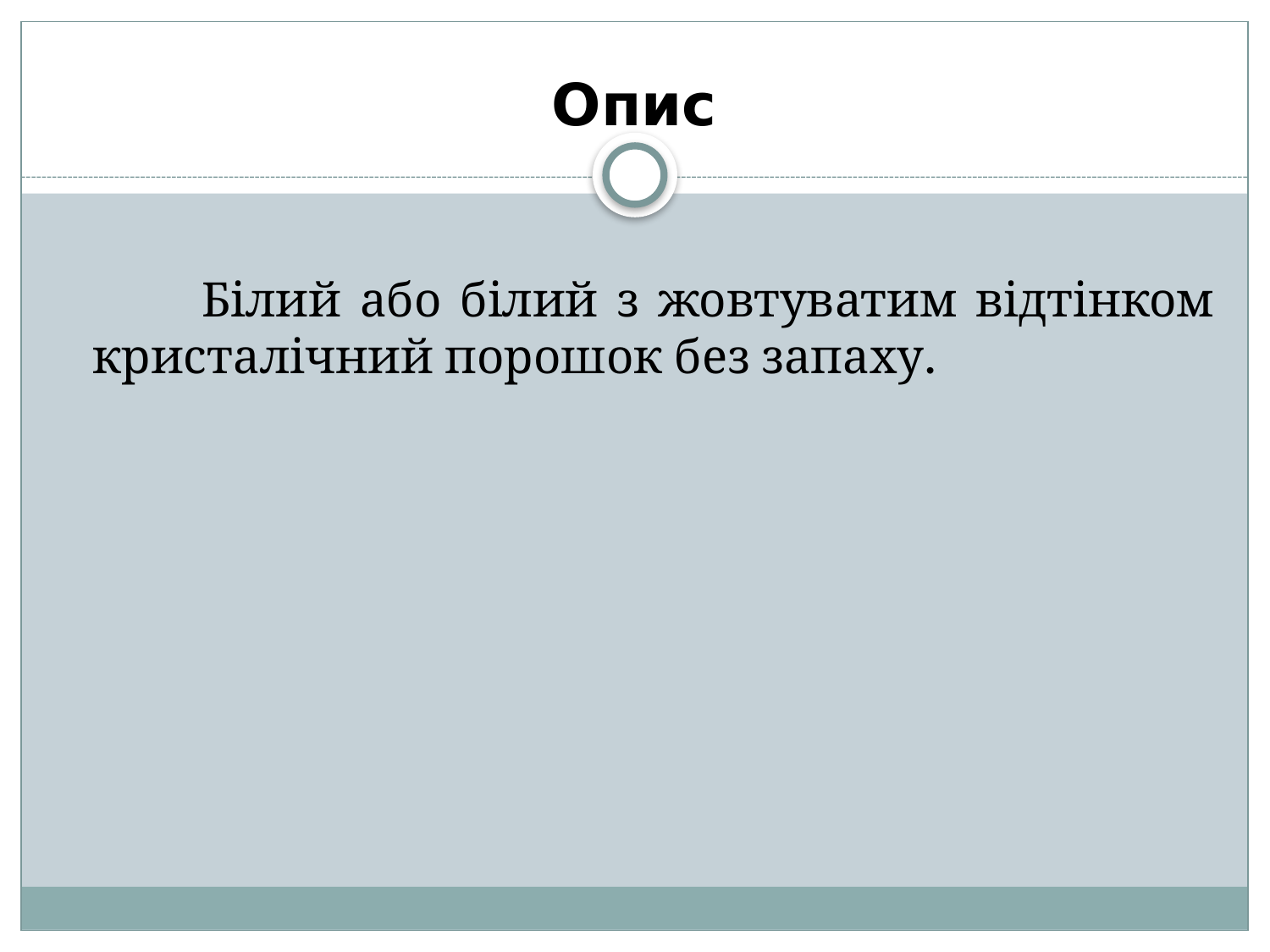

Опис
        Білий або білий з жовтуватим відтінком кристалічний порошок без запаху.